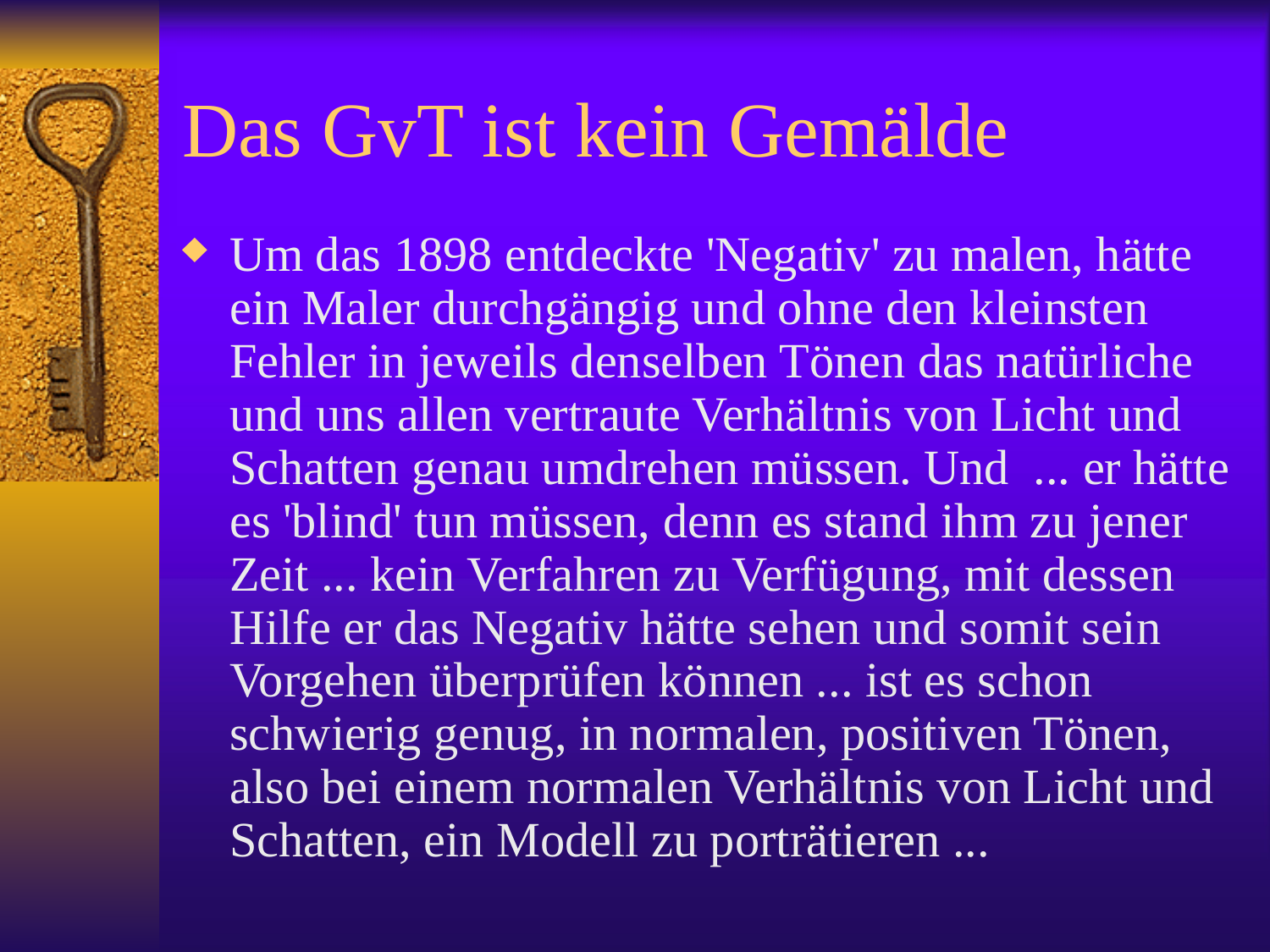

# Das GvT ist kein Gemälde
Um das 1898 entdeckte 'Negativ' zu malen, hätte ein Maler durchgängig und ohne den kleinsten Fehler in jeweils denselben Tönen das natürliche und uns allen vertraute Verhältnis von Licht und Schatten genau umdrehen müssen. Und  ... er hätte es 'blind' tun müssen, denn es stand ihm zu jener Zeit ... kein Verfahren zu Verfügung, mit dessen Hilfe er das Negativ hätte sehen und somit sein Vorgehen überprüfen können ... ist es schon schwierig genug, in normalen, positiven Tönen, also bei einem normalen Verhältnis von Licht und Schatten, ein Modell zu porträtieren ...